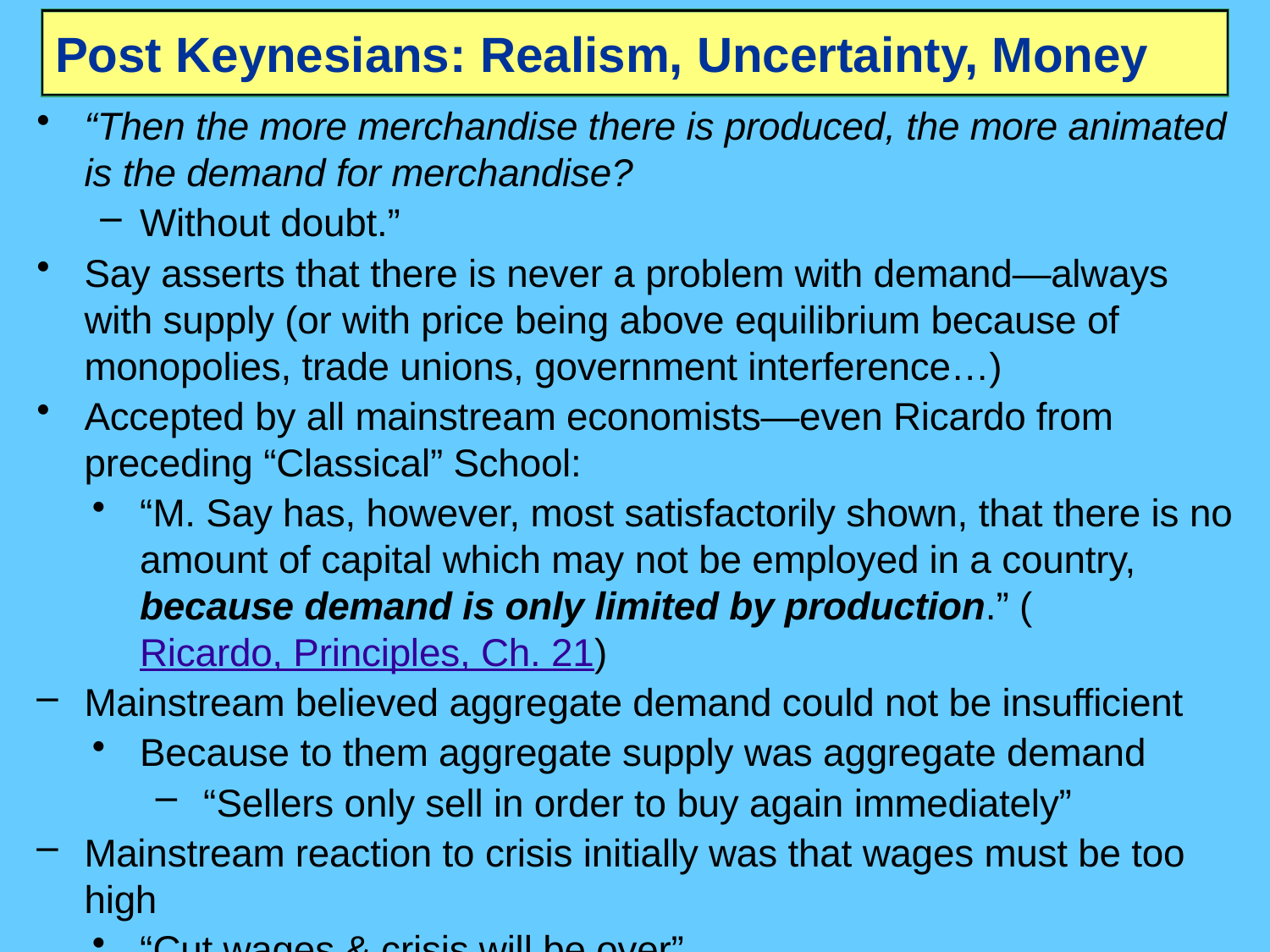

# Post Keynesians: Realism, Uncertainty, Money
“Then the more merchandise there is produced, the more animated is the demand for merchandise?
Without doubt.”
Say asserts that there is never a problem with demand—always with supply (or with price being above equilibrium because of monopolies, trade unions, government interference…)
Accepted by all mainstream economists—even Ricardo from preceding “Classical” School:
“M. Say has, however, most satisfactorily shown, that there is no amount of capital which may not be employed in a country, because demand is only limited by production.” (Ricardo, Principles, Ch. 21)
Mainstream believed aggregate demand could not be insufficient
Because to them aggregate supply was aggregate demand
“Sellers only sell in order to buy again immediately”
Mainstream reaction to crisis initially was that wages must be too high
“Cut wages & crisis will be over”
But wages fell and the crisis got worse…